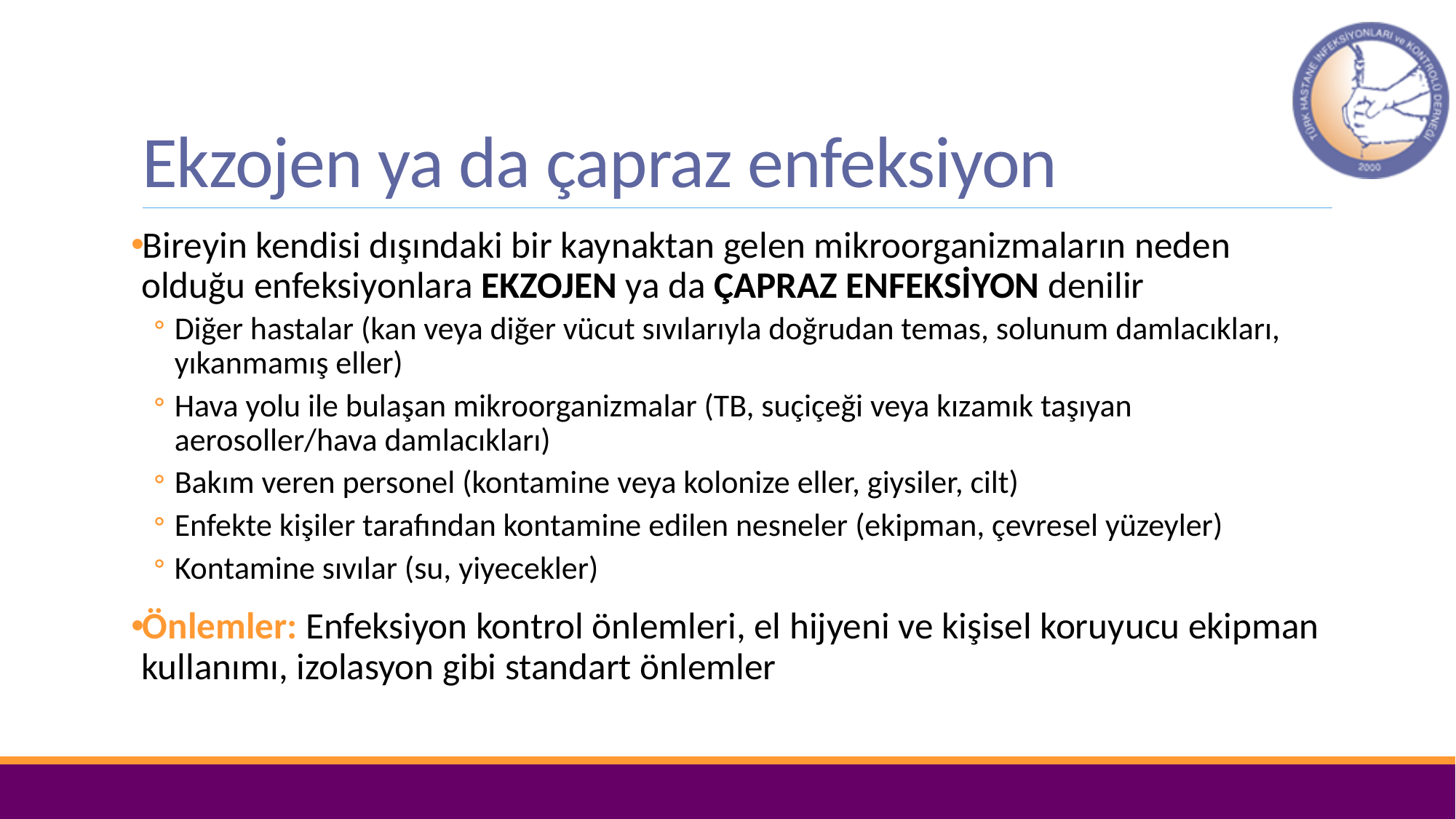

# Ekzojen ya da çapraz enfeksiyon
Bireyin kendisi dışındaki bir kaynaktan gelen mikroorganizmaların neden olduğu enfeksiyonlara EKZOJEN ya da ÇAPRAZ ENFEKSİYON denilir
Diğer hastalar (kan veya diğer vücut sıvılarıyla doğrudan temas, solunum damlacıkları, yıkanmamış eller)
Hava yolu ile bulaşan mikroorganizmalar (TB, suçiçeği veya kızamık taşıyan aerosoller/hava damlacıkları)
Bakım veren personel (kontamine veya kolonize eller, giysiler, cilt)
Enfekte kişiler tarafından kontamine edilen nesneler (ekipman, çevresel yüzeyler)
Kontamine sıvılar (su, yiyecekler)
Önlemler: Enfeksiyon kontrol önlemleri, el hijyeni ve kişisel koruyucu ekipman kullanımı, izolasyon gibi standart önlemler